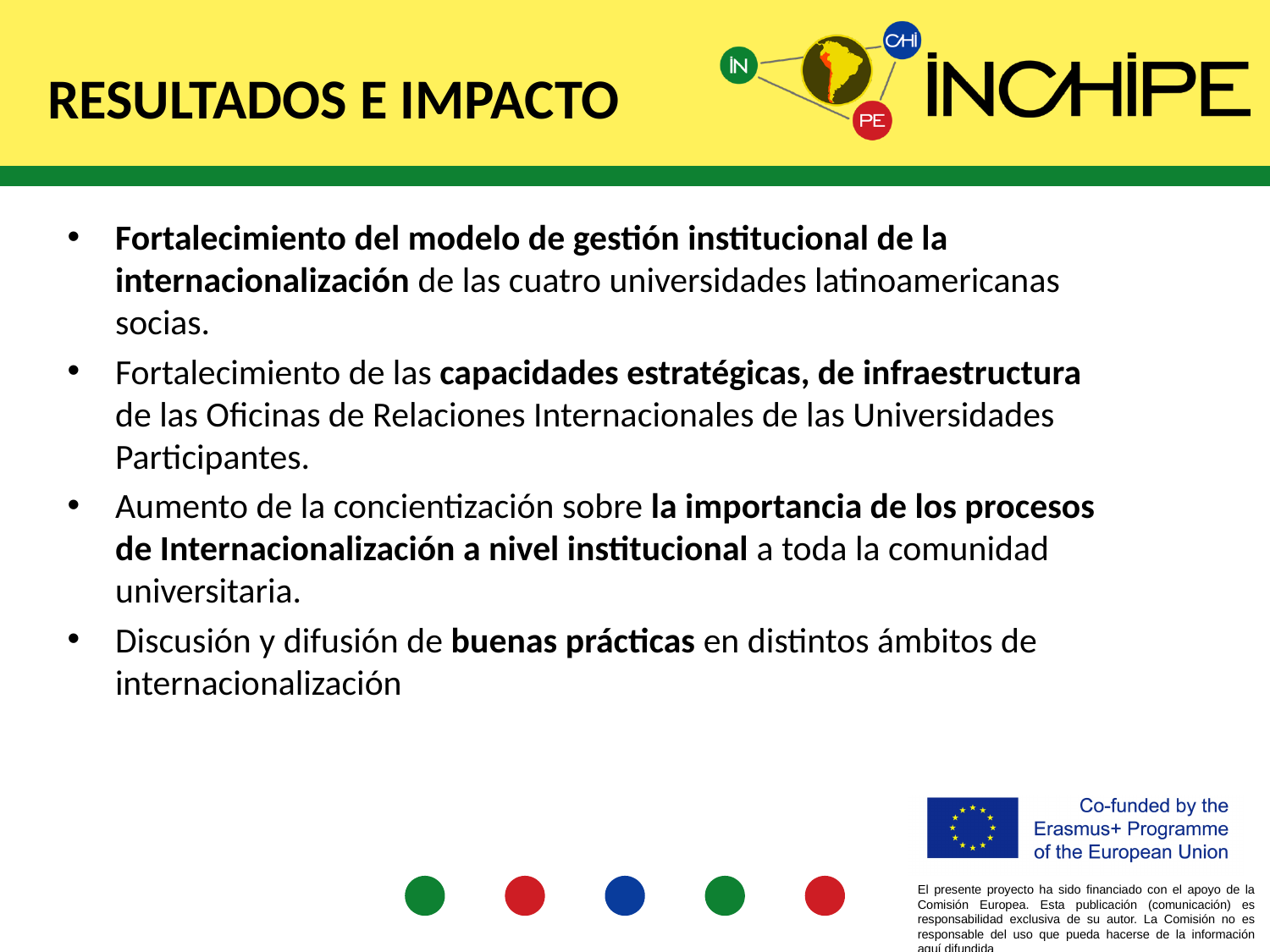

# RESULTADOS E IMPACTO
Fortalecimiento del modelo de gestión institucional de la internacionalización de las cuatro universidades latinoamericanas socias.
Fortalecimiento de las capacidades estratégicas, de infraestructura de las Oficinas de Relaciones Internacionales de las Universidades Participantes.
Aumento de la concientización sobre la importancia de los procesos de Internacionalización a nivel institucional a toda la comunidad universitaria.
Discusión y difusión de buenas prácticas en distintos ámbitos de internacionalización